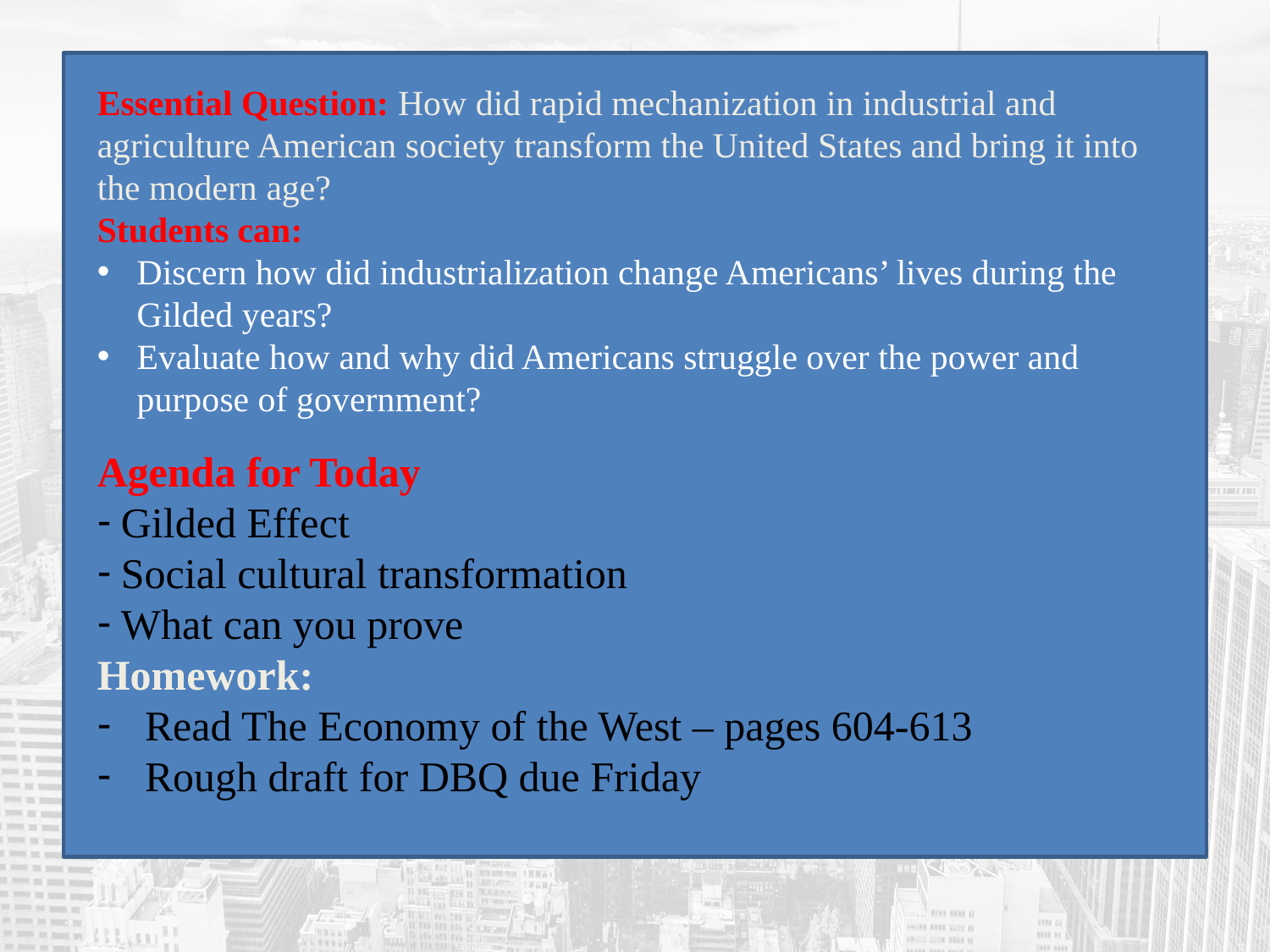

Essential Question: How did rapid mechanization in industrial and agriculture American society transform the United States and bring it into the modern age?
Students can:
Discern how did industrialization change Americans’ lives during the Gilded years?
Evaluate how and why did Americans struggle over the power and purpose of government?

Agenda for Today
Gilded Effect
Social cultural transformation
What can you prove
Homework:
Read The Economy of the West – pages 604-613
Rough draft for DBQ due Friday